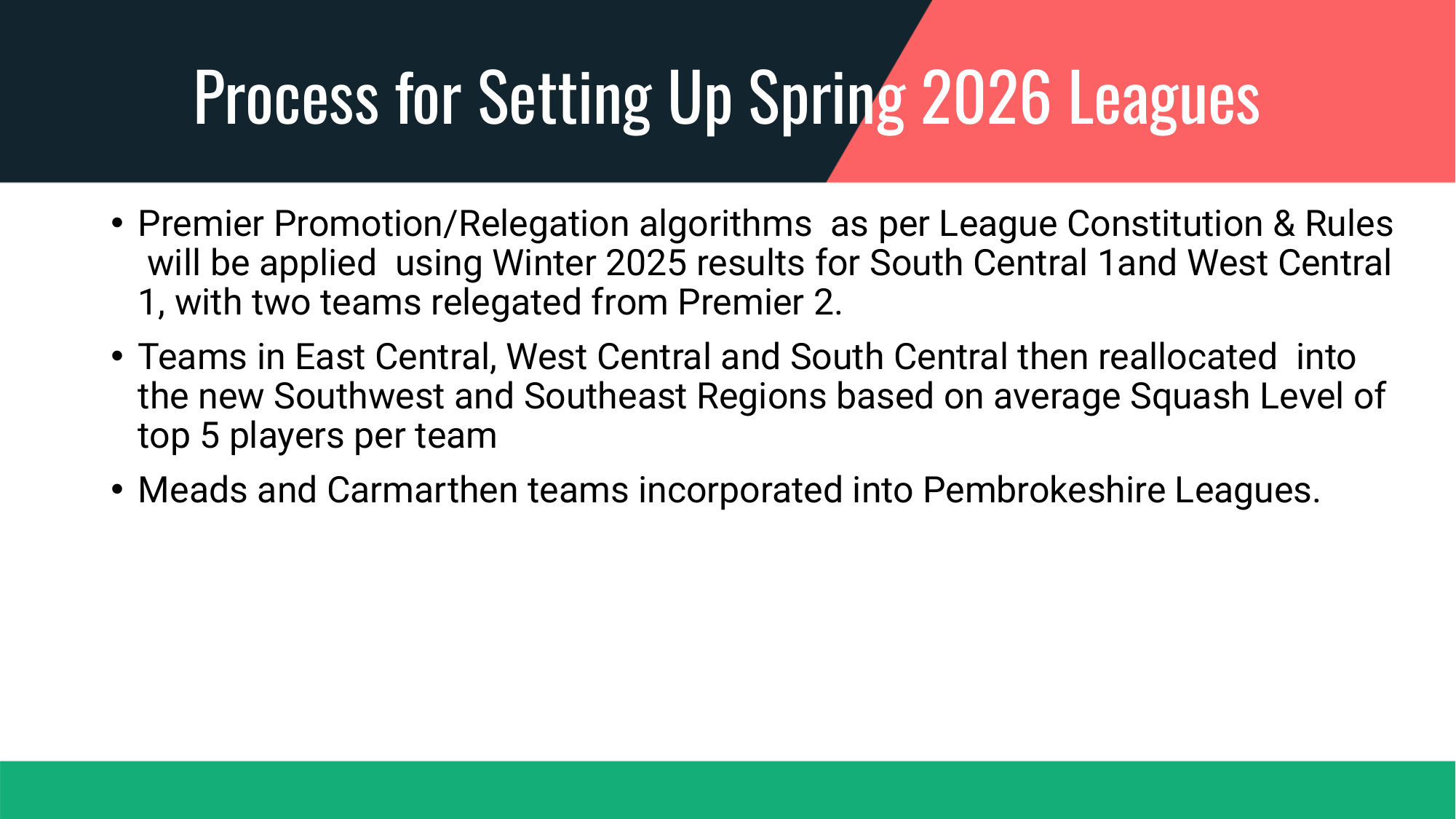

# Process for Setting Up Spring 2026 Leagues
Premier Promotion/Relegation algorithms  as per League Constitution & Rules  will be applied  using Winter 2025 results for South Central 1and West Central 1, with two teams relegated from Premier 2.
Teams in East Central, West Central and South Central then reallocated  into the new Southwest and Southeast Regions based on average Squash Level of top 5 players per team
Meads and Carmarthen teams incorporated into Pembrokeshire Leagues.